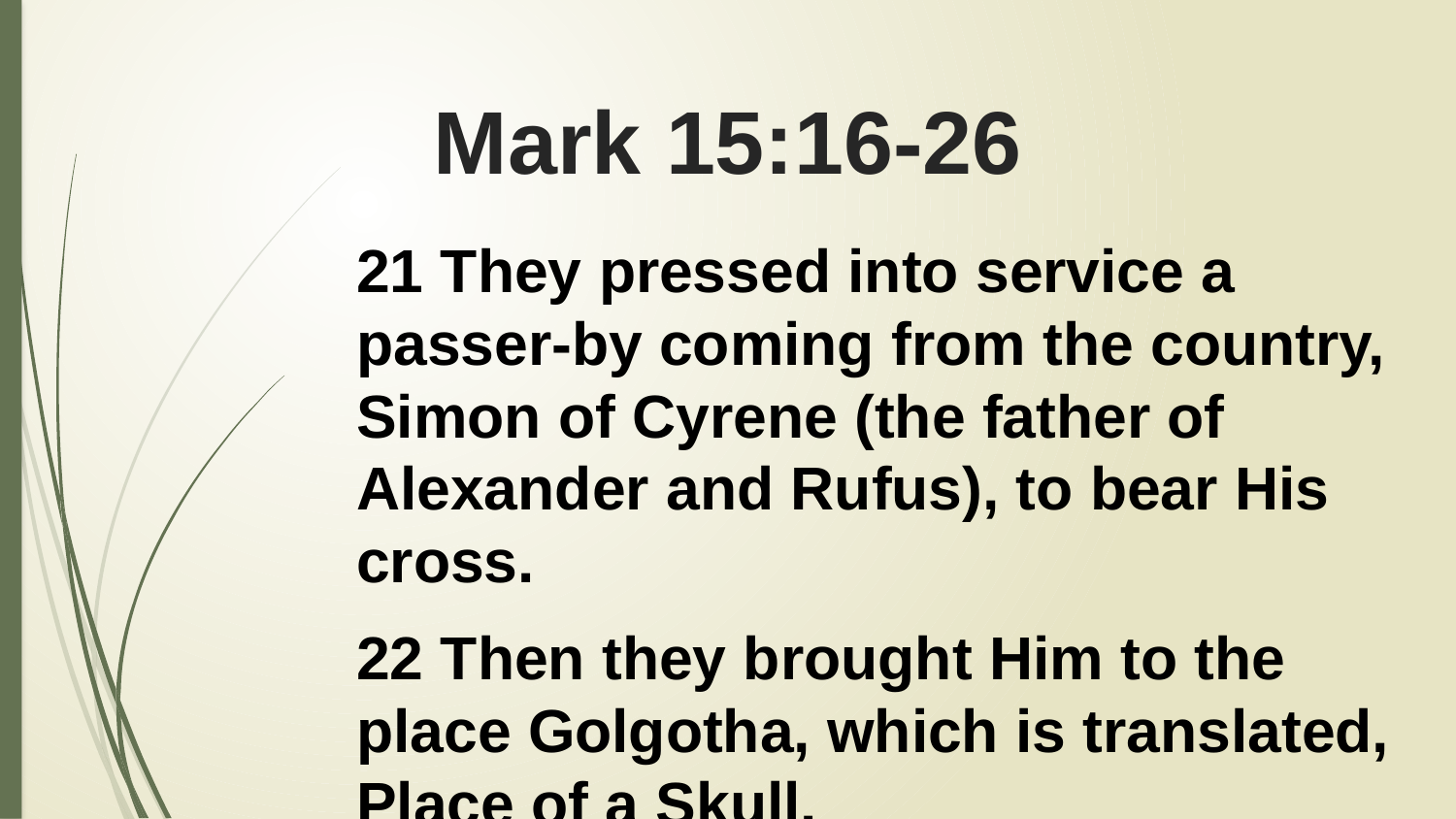

# Mark 15:16-26
21 They pressed into service a passer-by coming from the country, Simon of Cyrene (the father of Alexander and Rufus), to bear His cross.
22 Then they brought Him to the place Golgotha, which is translated, Place of a Skull.